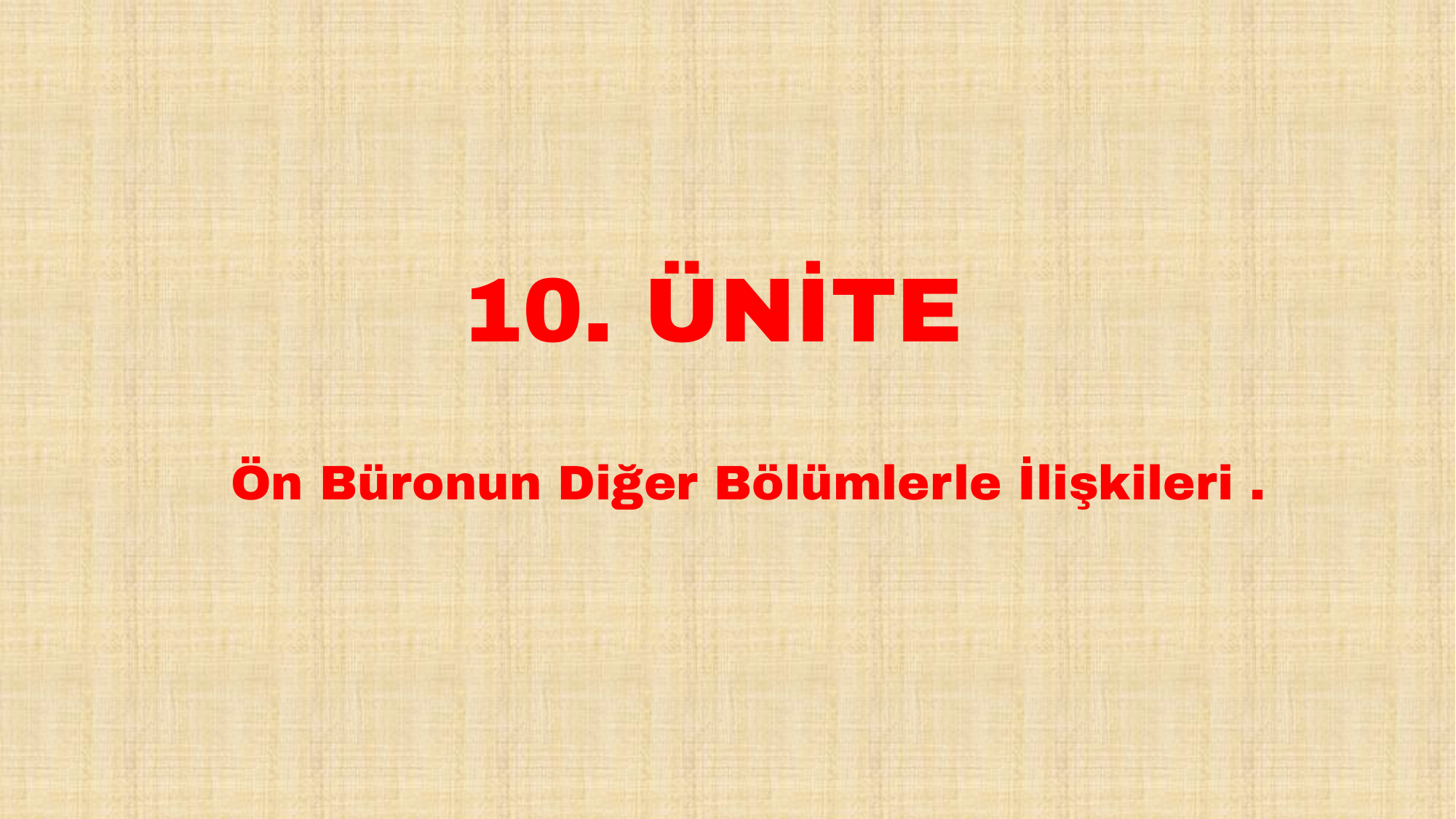

# 10. ÜNİTE
Ön Büronun Diğer Bölümlerle İlişkileri .